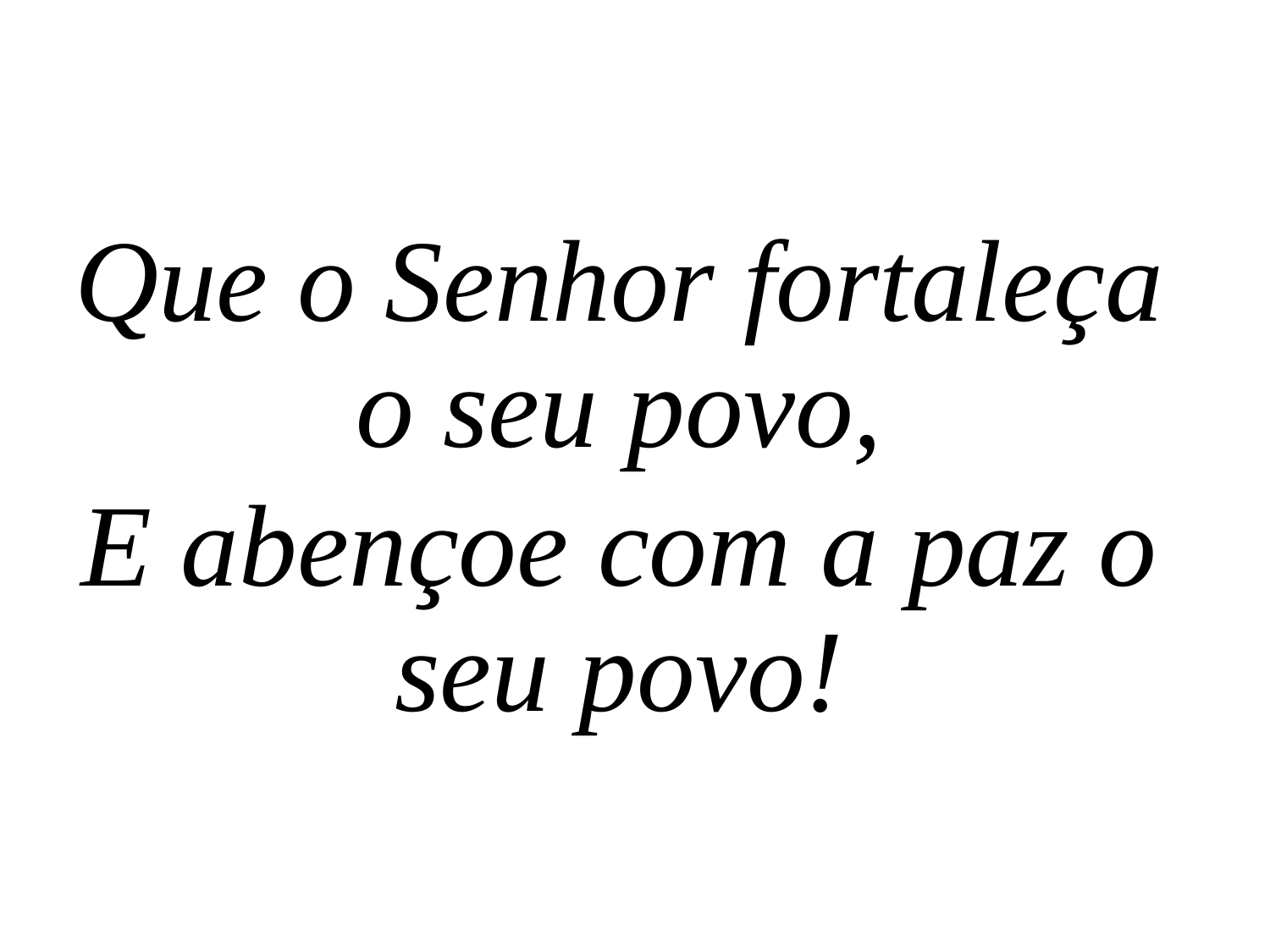

Que o Senhor fortaleça o seu povo,
E abençoe com a paz o seu povo!